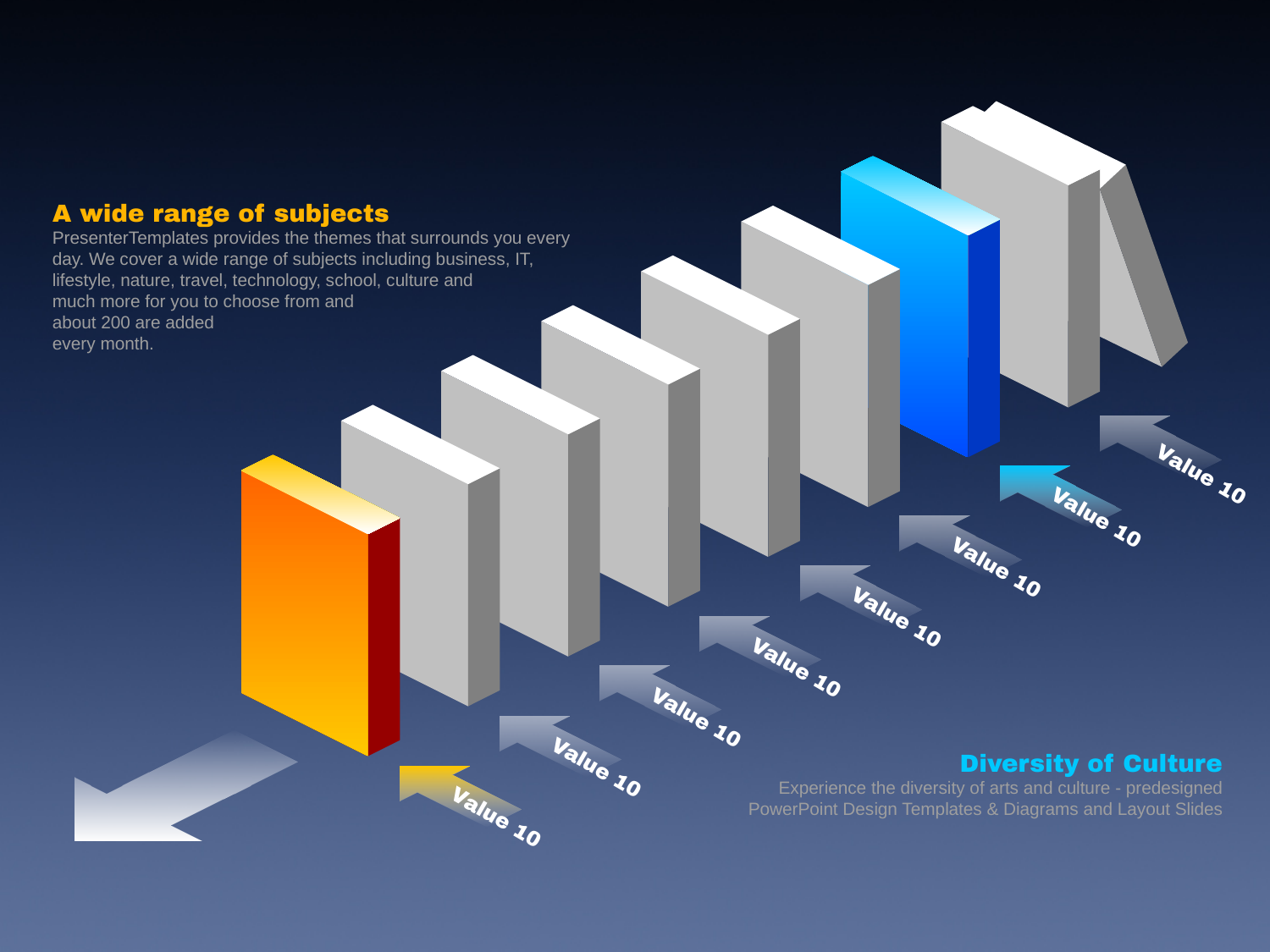

A wide range of subjects
PresenterTemplates provides the themes that surrounds you every
day. We cover a wide range of subjects including business, IT,
lifestyle, nature, travel, technology, school, culture and
much more for you to choose from and
about 200 are added
every month.

Value 10

Value 10

Value 10

Value 10

Value 10

Value 10

Diversity of Culture
Experience the diversity of arts and culture - predesigned PowerPoint Design Templates & Diagrams and Layout Slides
Value 10

Value 10